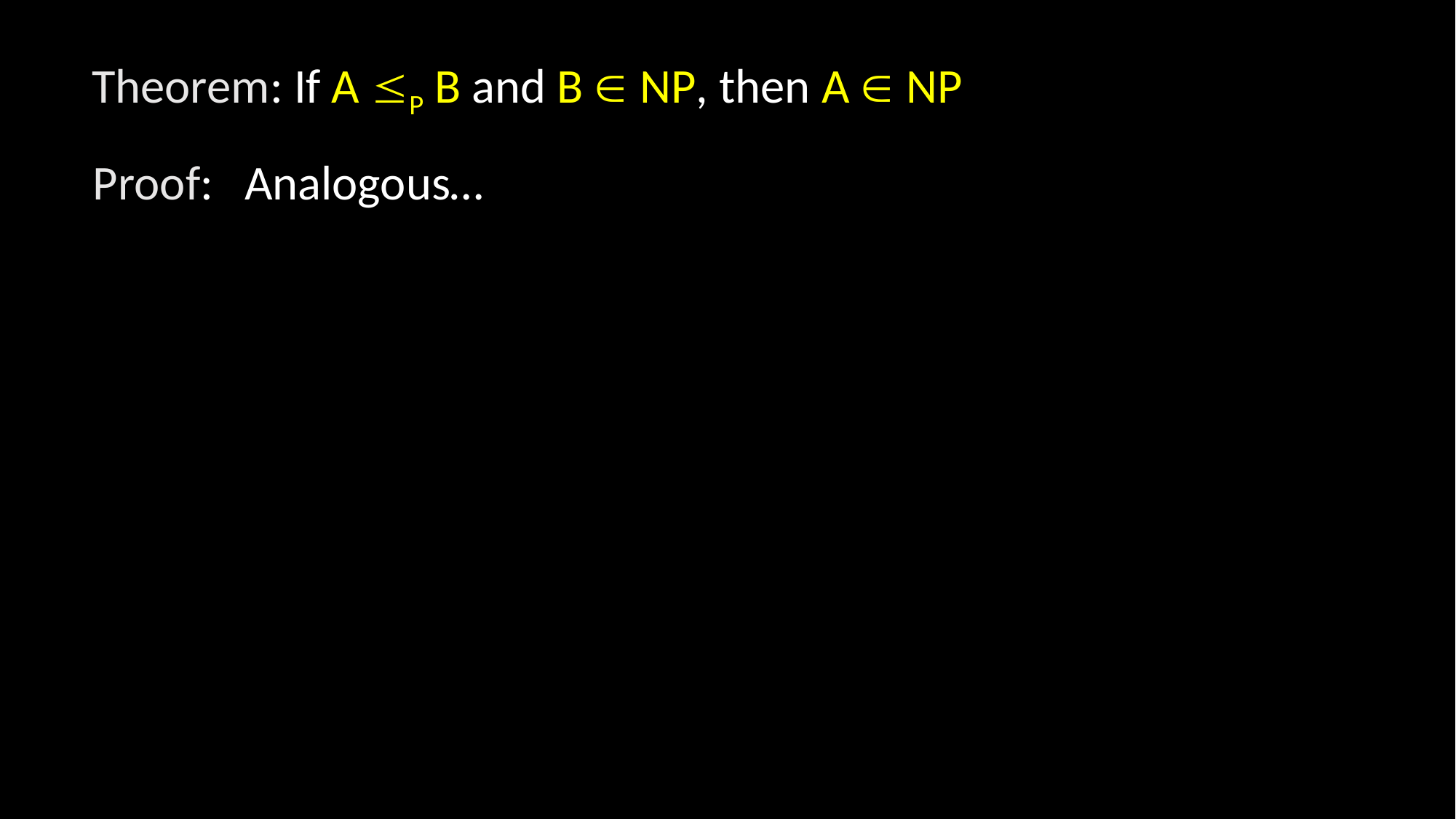

Theorem: If A ≤P B and B ∈ NP, then A ∈ NP
Proof:
Analogous…